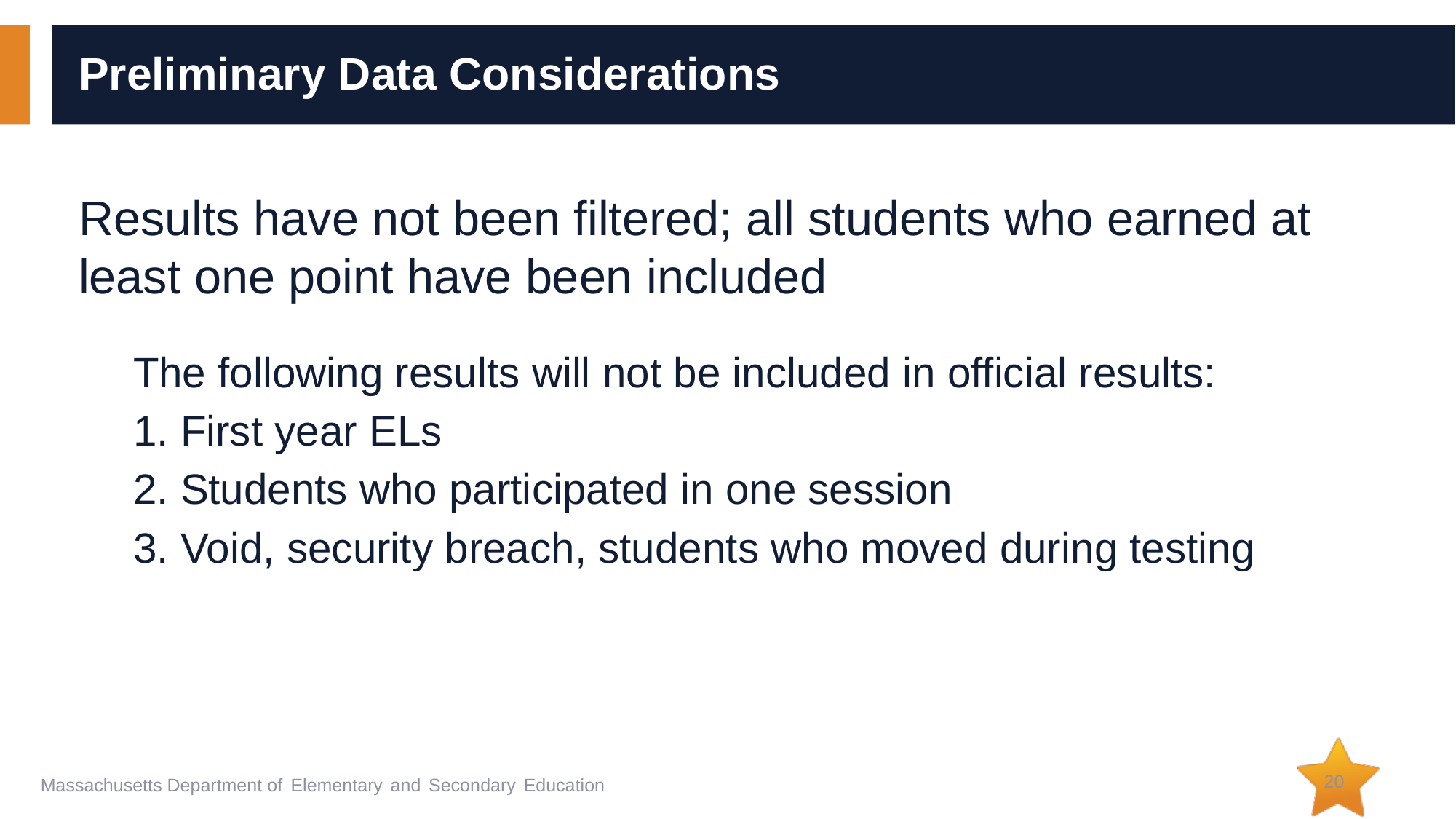

# Preliminary Data Considerations

Results have not been filtered; all students who earned at least one point have been included

The following results will not be included in official results:
1. First year ELs
2. Students who participated in one session
3. Void, security breach, students who moved during testing

20